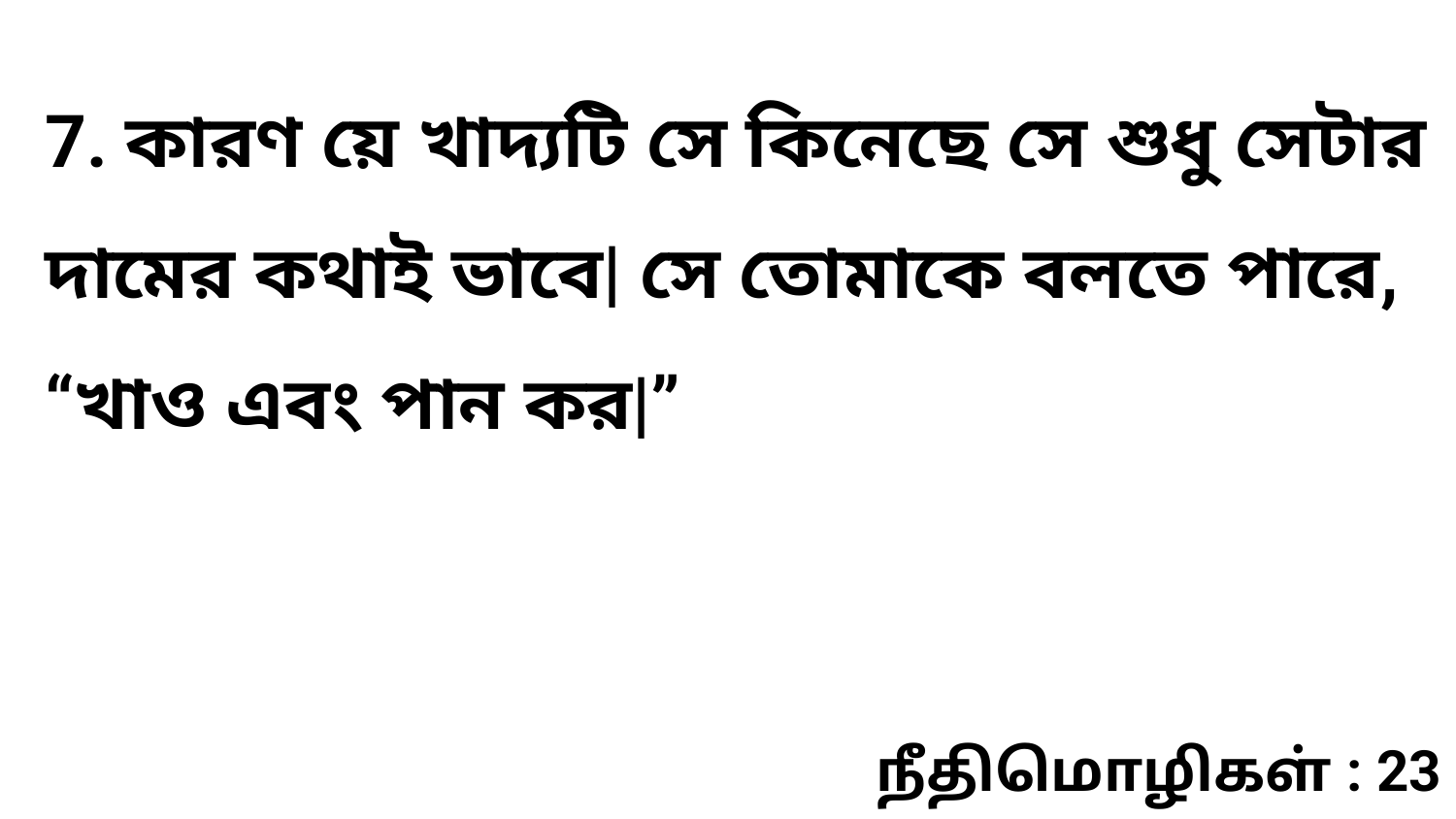

7. কারণ য়ে খাদ্যটি সে কিনেছে সে শুধু সেটার দামের কথাই ভাবে| সে তোমাকে বলতে পারে, “খাও এবং পান কর|”
நீதிமொழிகள் : 23